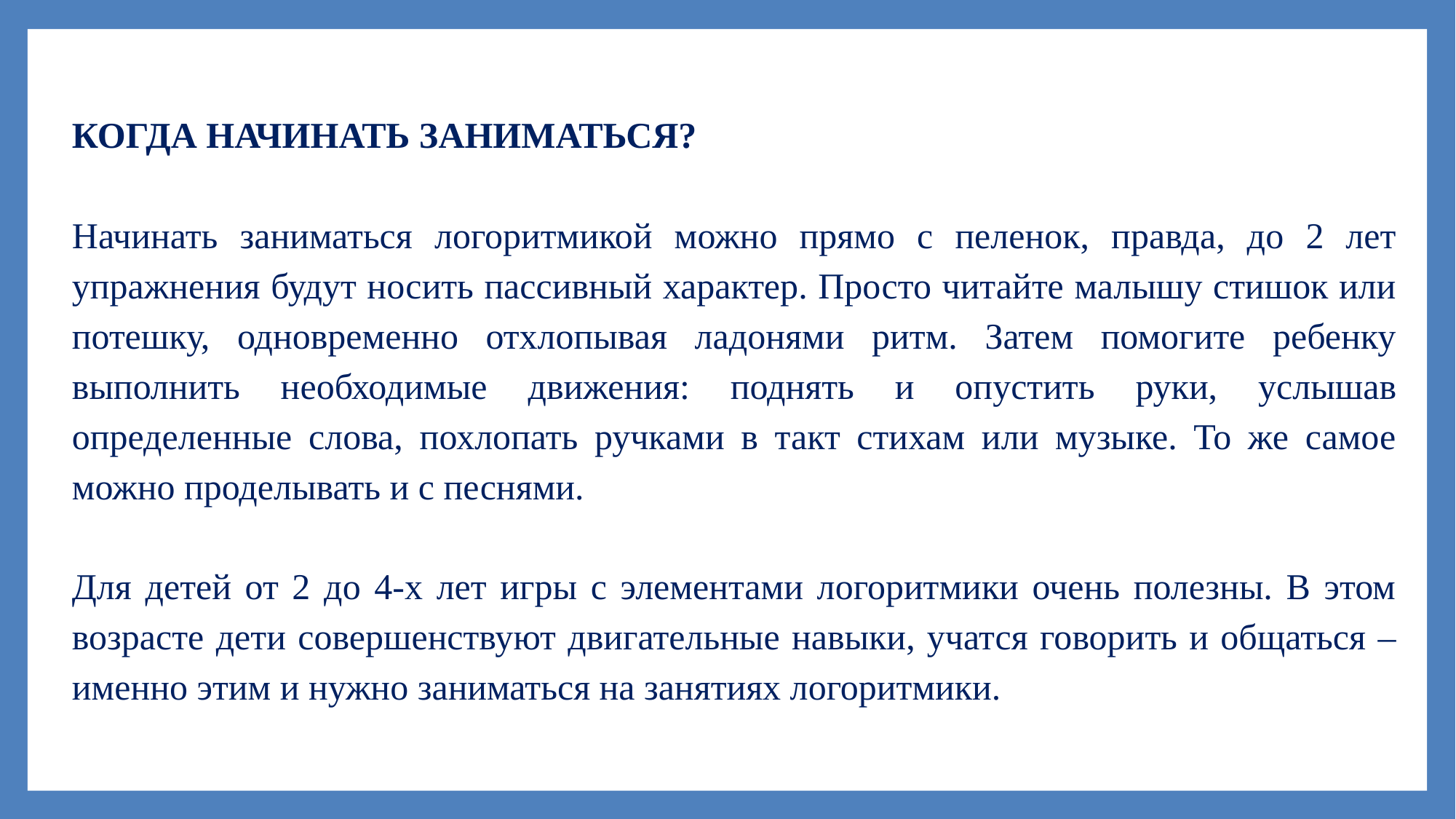

КОГДА НАЧИНАТЬ ЗАНИМАТЬСЯ?

Начинать заниматься логоритмикой можно прямо с пеленок, правда, до 2 лет упражнения будут носить пассивный характер. Просто читайте малышу стишок или потешку, одновременно отхлопывая ладонями ритм. Затем помогите ребенку выполнить необходимые движения: поднять и опустить руки, услышав определенные слова, похлопать ручками в такт стихам или музыке. То же самое можно проделывать и с песнями.

Для детей от 2 до 4-х лет игры с элементами логоритмики очень полезны. В этом возрасте дети совершенствуют двигательные навыки, учатся говорить и общаться – именно этим и нужно заниматься на занятиях логоритмики.